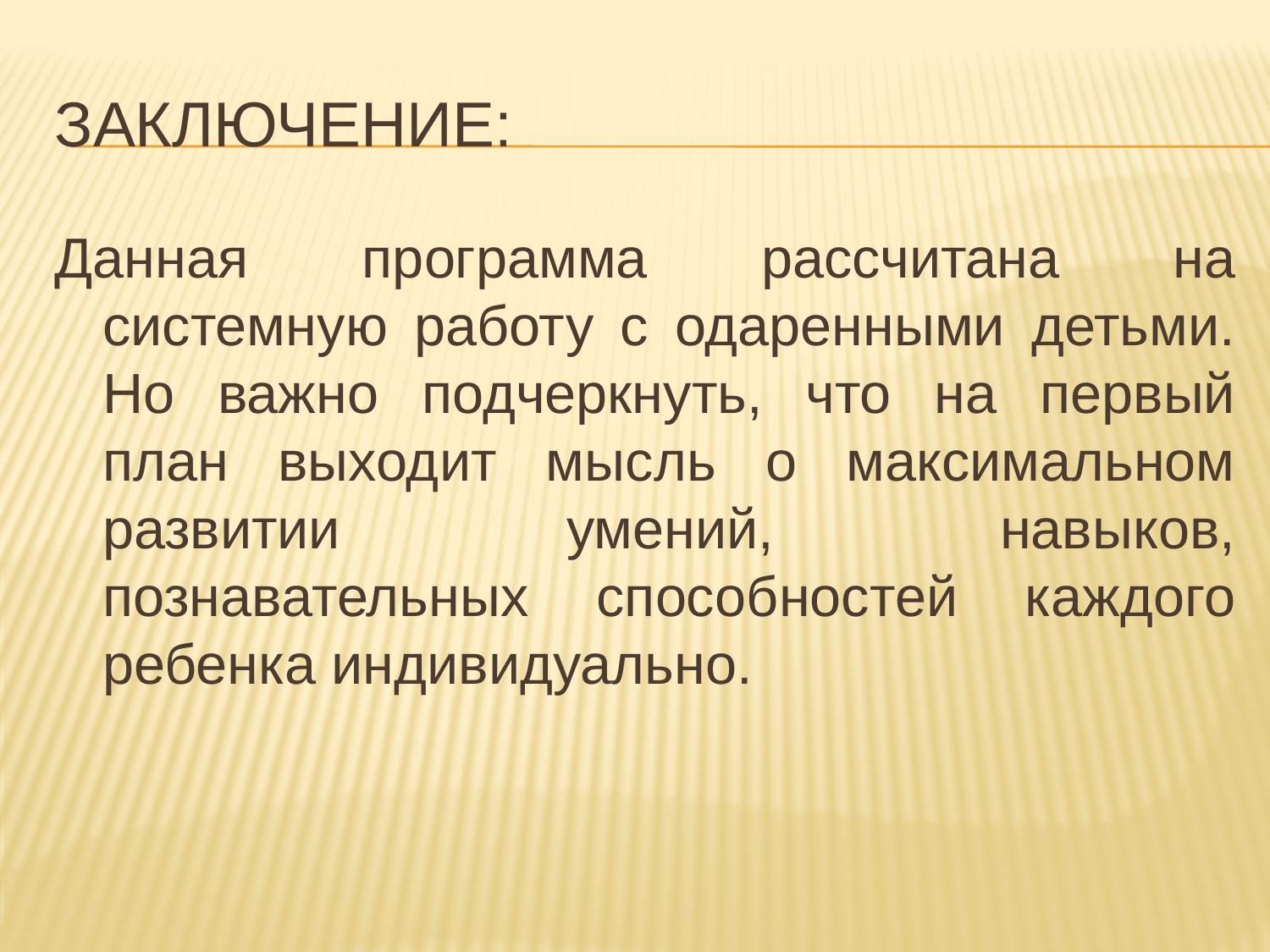

# Заключение:
Данная программа рассчитана на системную работу с одаренными детьми. Но важно подчеркнуть, что на первый план выходит мысль о максимальном развитии умений, навыков, познавательных способностей каждого ребенка индивидуально.